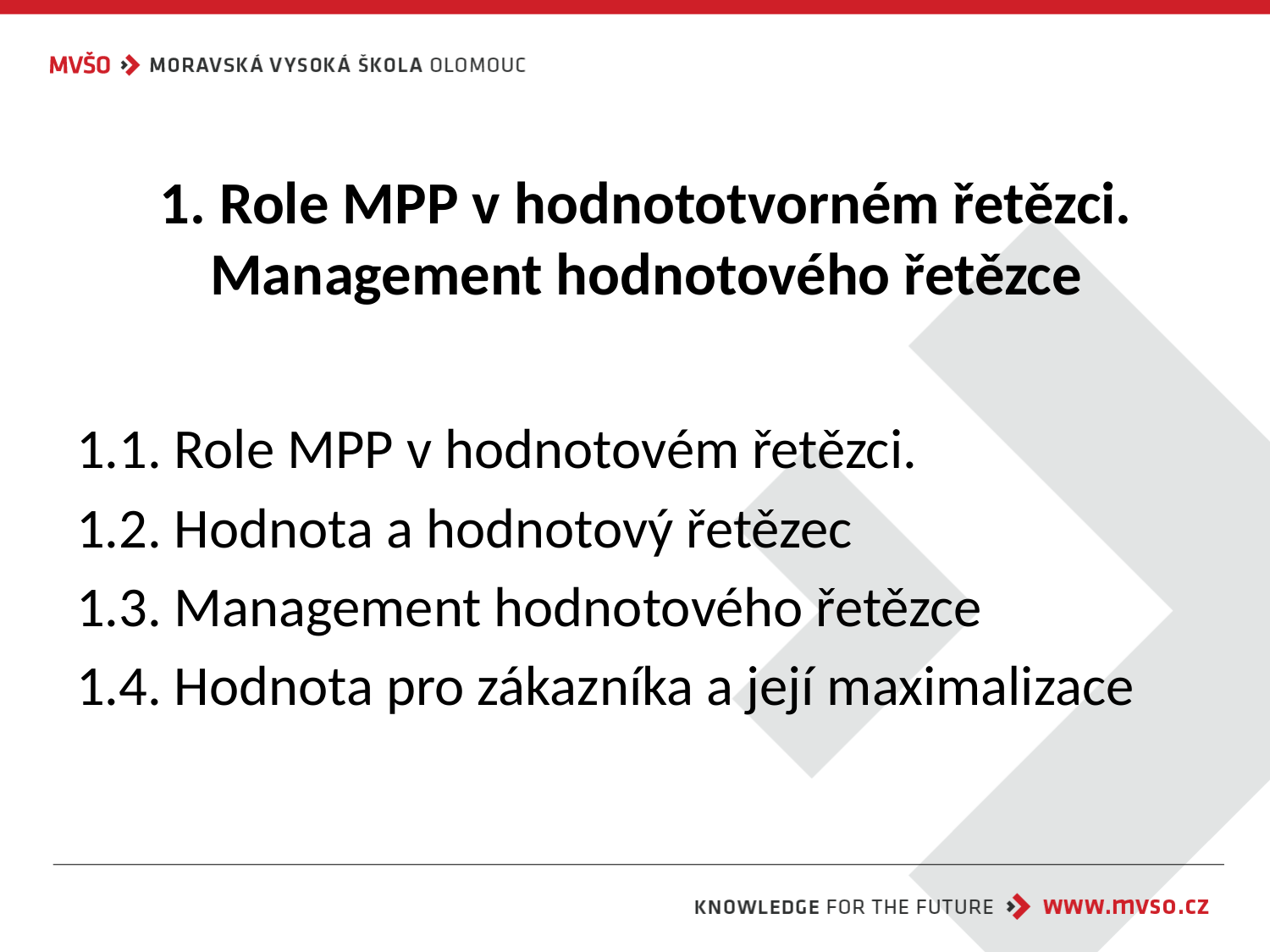

# 1. Role MPP v hodnototvorném řetězci. Management hodnotového řetězce
1.1. Role MPP v hodnotovém řetězci.
1.2. Hodnota a hodnotový řetězec
1.3. Management hodnotového řetězce
1.4. Hodnota pro zákazníka a její maximalizace